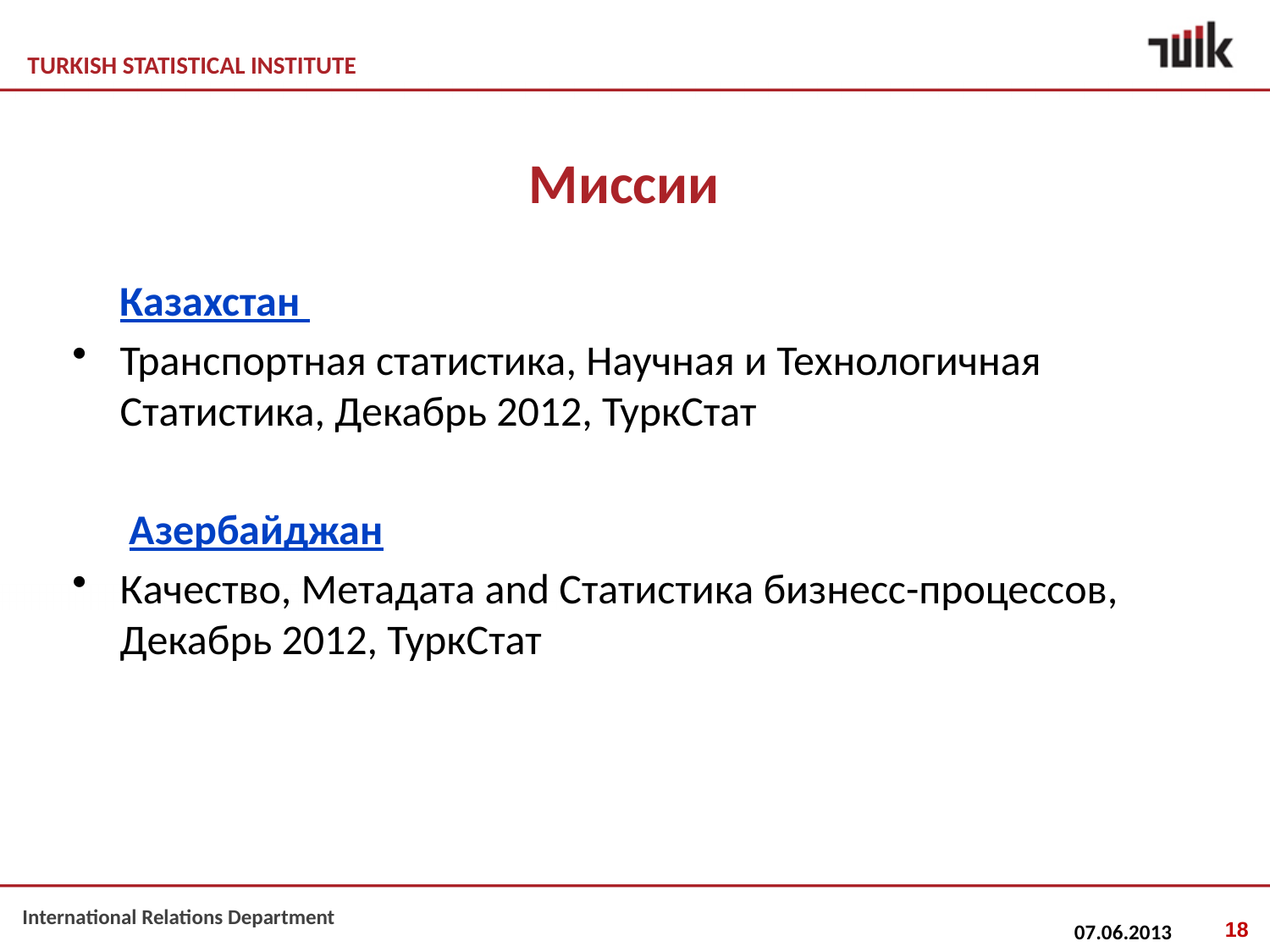

# Миссии
	Казахстан
Транспортная статистика, Научная и Технологичная Статистика, Декабрь 2012, ТуркСтат

	 Азербайджан
Качество, Метадата and Статистика бизнесс-процессов, Декабрь 2012, ТуркСтат

18
07.06.2013